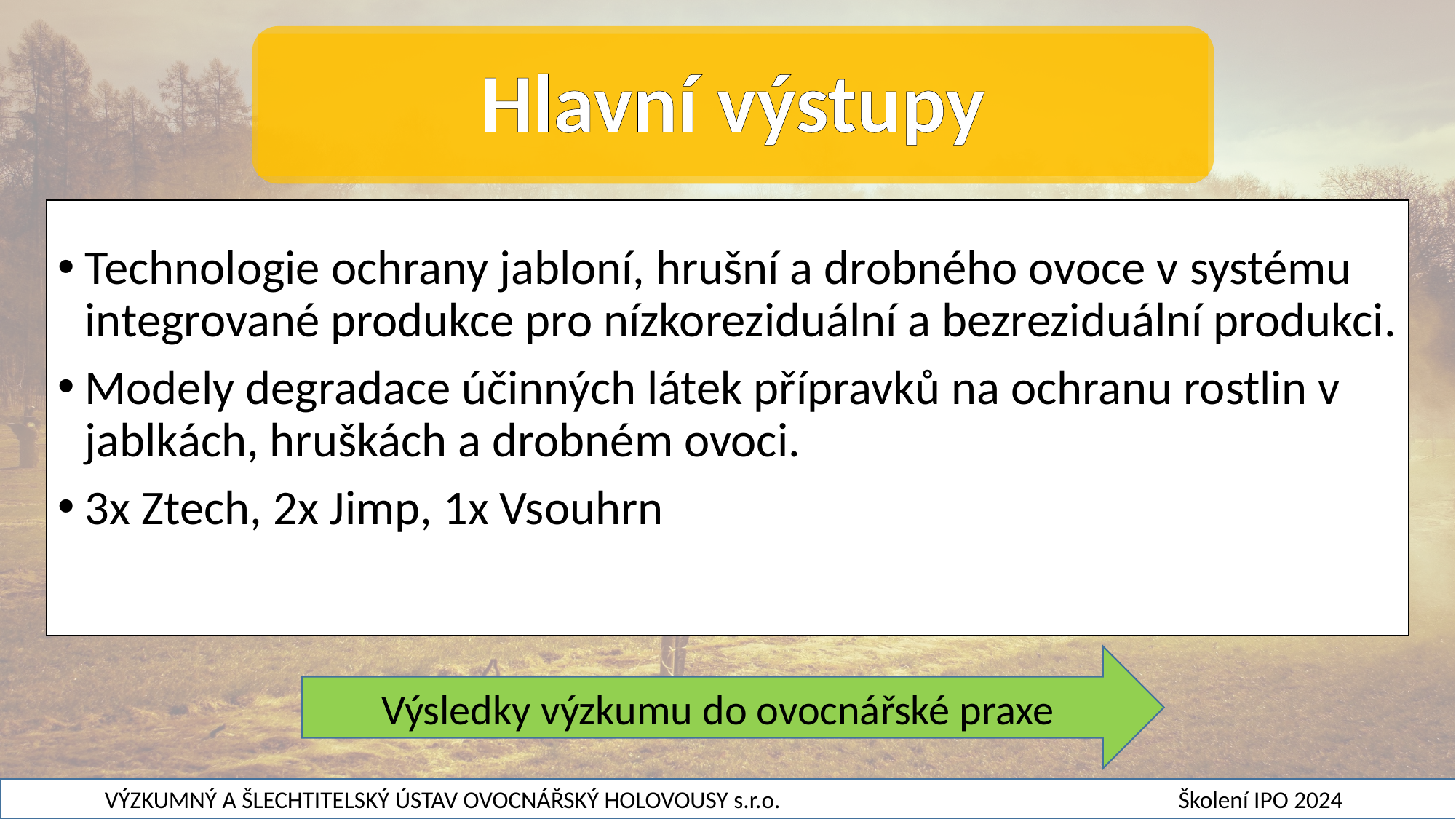

Hlavní výstupy

Technologie ochrany jabloní, hrušní a drobného ovoce v systému integrované produkce pro nízkoreziduální a bezreziduální produkci.
Modely degradace účinných látek přípravků na ochranu rostlin v jablkách, hruškách a drobném ovoci.
3x Ztech, 2x Jimp, 1x Vsouhrn

Výsledky výzkumu do ovocnářské praxe
VÝZKUMNÝ A ŠLECHTITELSKÝ ÚSTAV OVOCNÁŘSKÝ HOLOVOUSY s.r.o.                                                                         Školení IPO 2024.